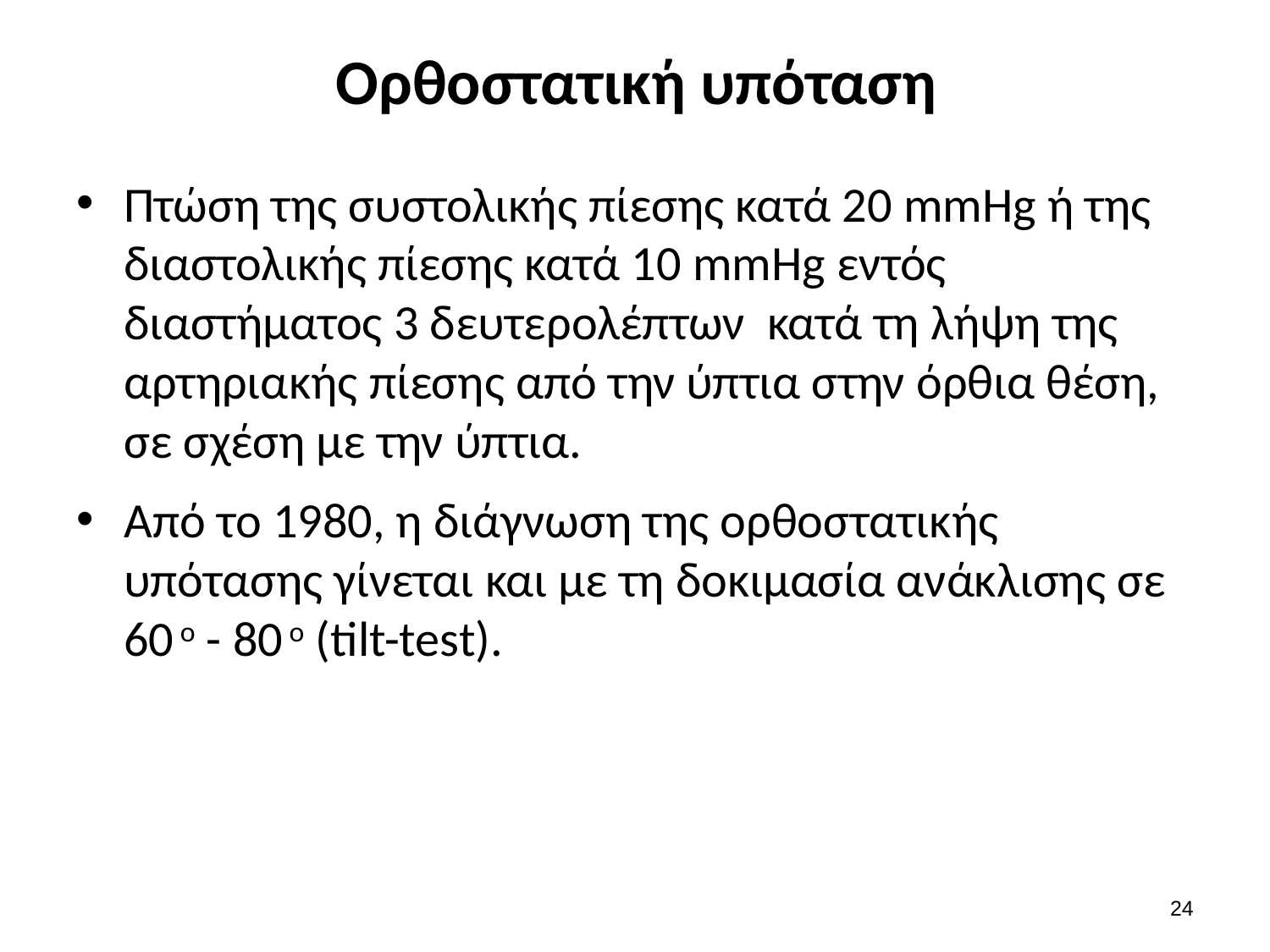

# Ορθοστατική υπόταση
Πτώση της συστολικής πίεσης κατά 20 mmHg ή της διαστολικής πίεσης κατά 10 mmHg εντός διαστήματος 3 δευτερολέπτων  κατά τη λήψη της αρτηριακής πίεσης από την ύπτια στην όρθια θέση, σε σχέση με την ύπτια.
Από το 1980, η διάγνωση της ορθοστατικής υπότασης γίνεται και με τη δοκιμασία ανάκλισης σε 60 ο - 80 ο (tilt-test).
24